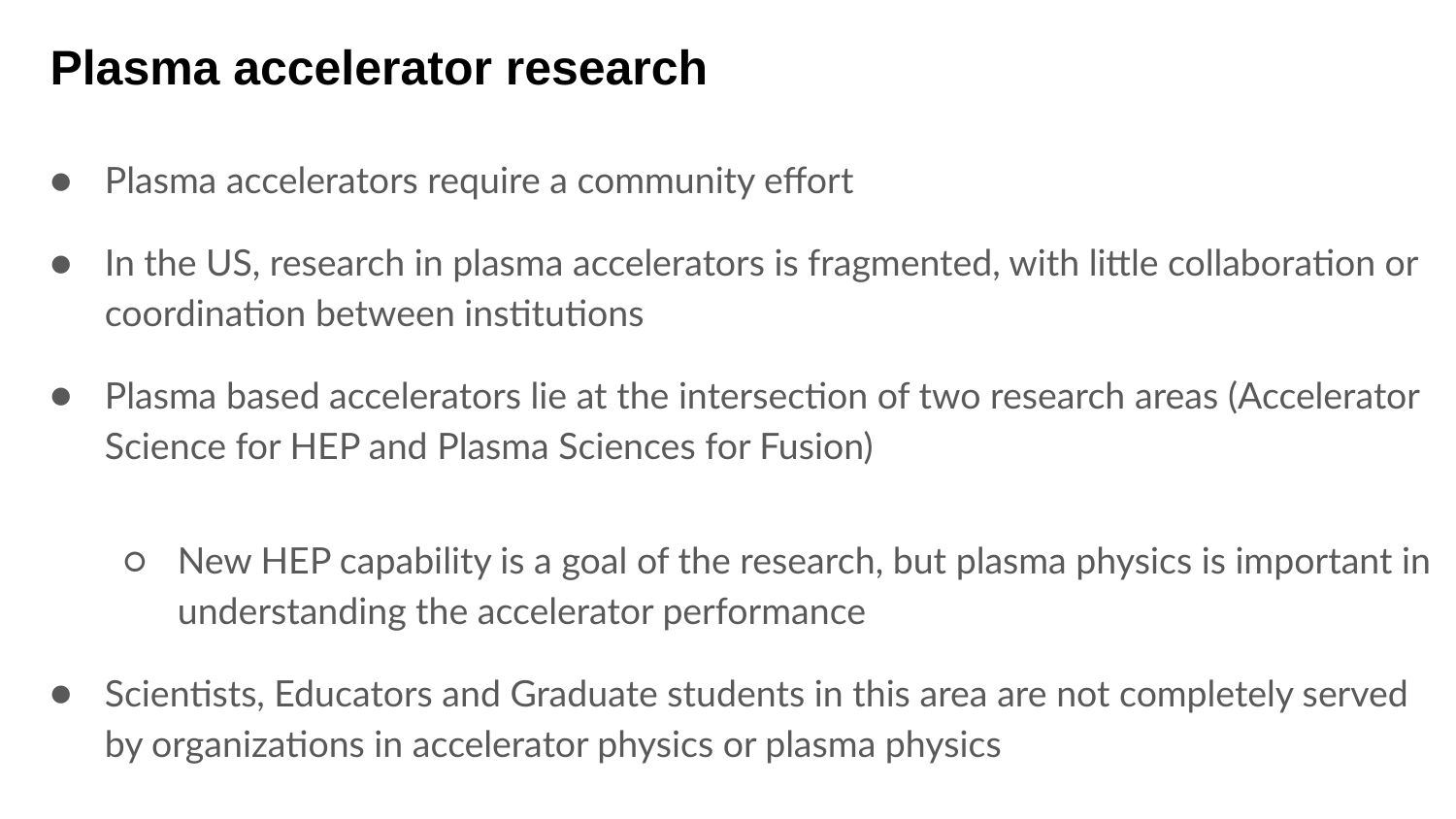

Plasma accelerator research
Plasma accelerators require a community effort
In the US, research in plasma accelerators is fragmented, with little collaboration or coordination between institutions
Plasma based accelerators lie at the intersection of two research areas (Accelerator Science for HEP and Plasma Sciences for Fusion)
New HEP capability is a goal of the research, but plasma physics is important in understanding the accelerator performance
Scientists, Educators and Graduate students in this area are not completely served by organizations in accelerator physics or plasma physics